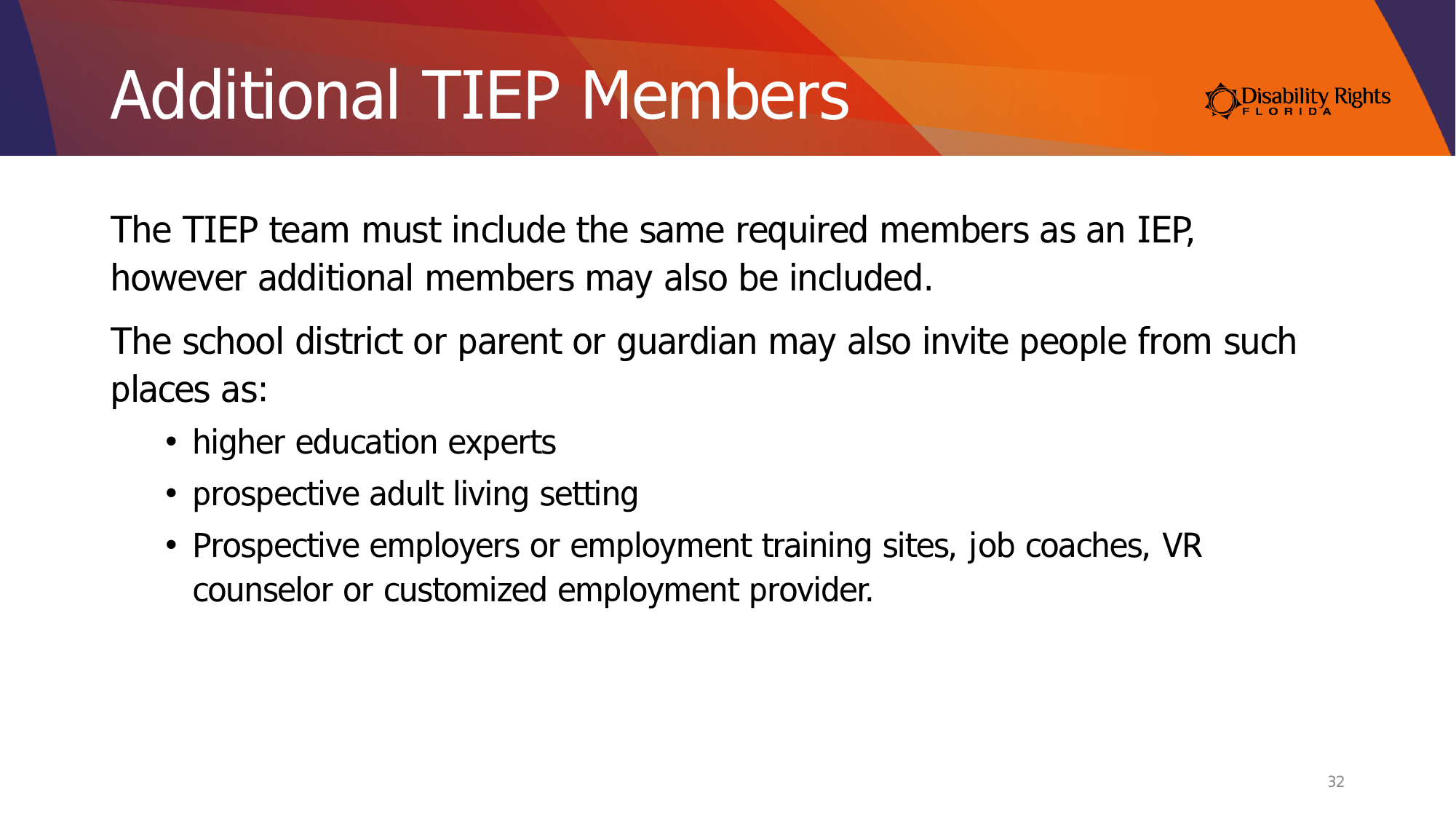

# Additional TIEP Members
The TIEP team must include the same required members as an IEP, however additional members may also be included.
The school district or parent or guardian may also invite people from such places as:
higher education experts
prospective adult living setting
Prospective employers or employment training sites, job coaches, VR counselor or customized employment provider.
32